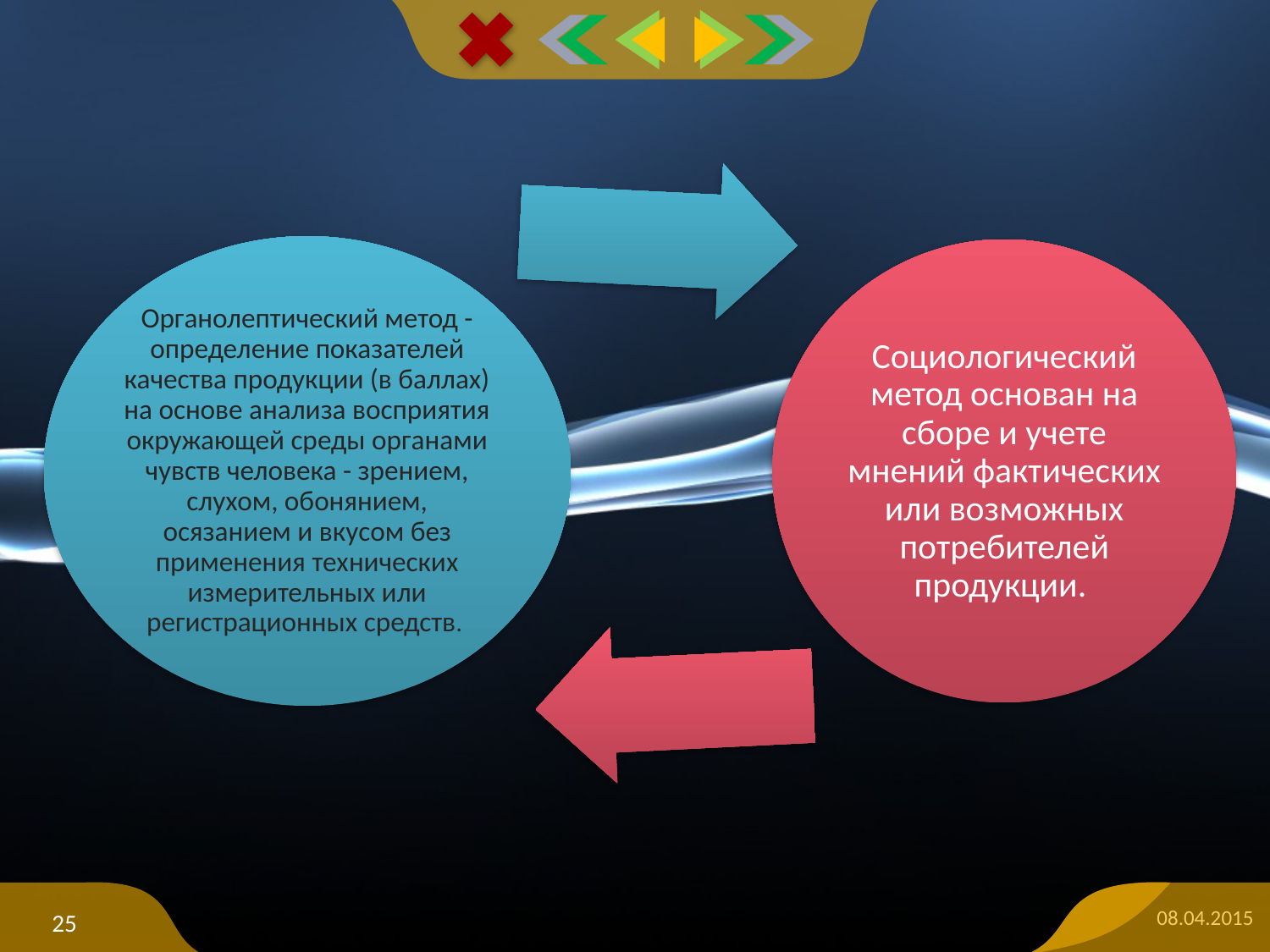

Органолептический метод - определение показателей качества продукции (в баллах) на основе анализа восприятия окружающей среды органами чувств человека - зрением, слухом, обонянием, осязанием и вкусом без применения технических измерительных или регистрационных средств.

Социологический метод основан на сборе и учете мнений фактических или возможных потребителей продукции.

25
08.04.2015
25